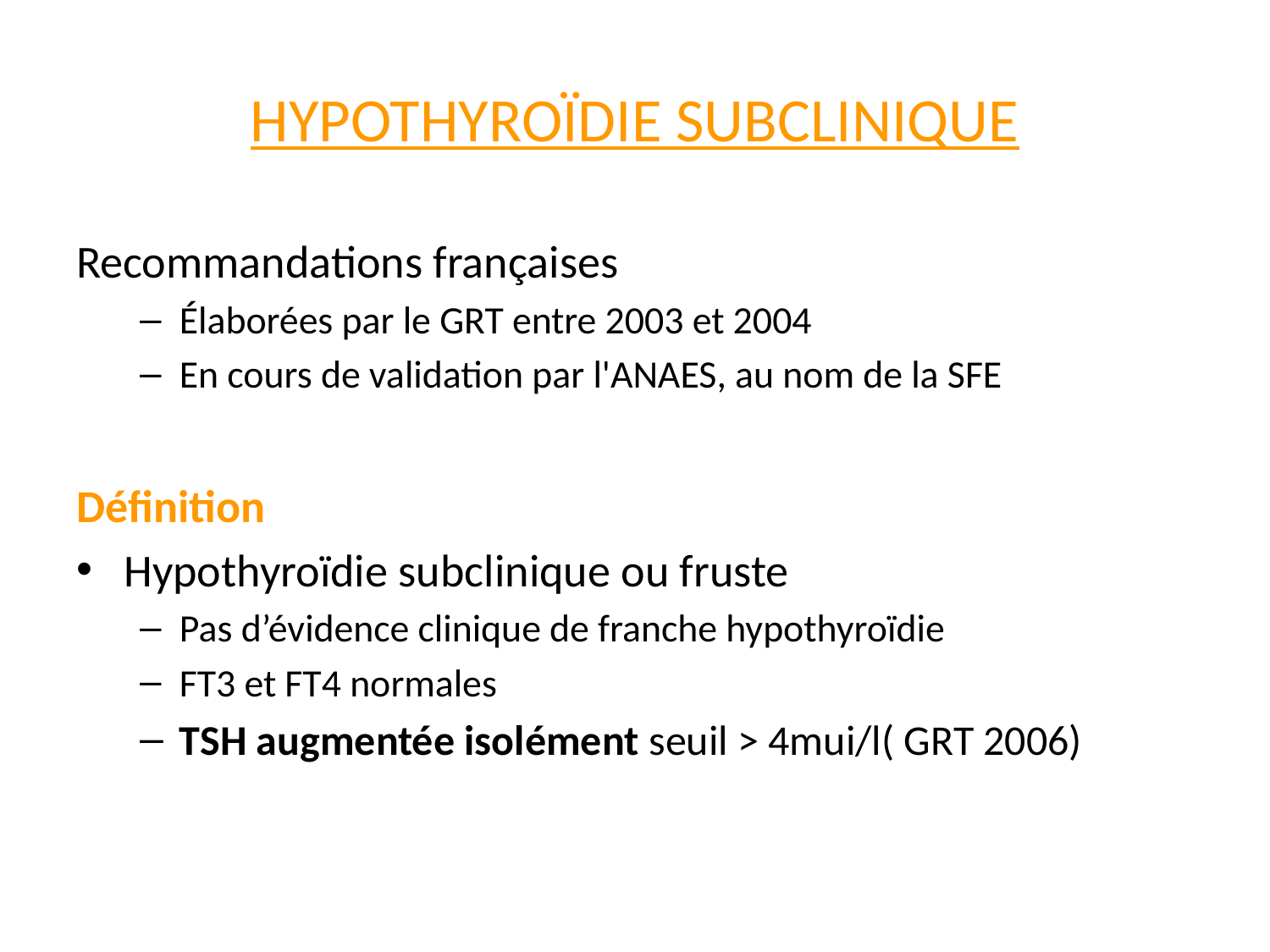

# HYPOTHYROÏDIE SUBCLINIQUE
Recommandations françaises
Élaborées par le GRT entre 2003 et 2004
En cours de validation par l'ANAES, au nom de la SFE

Définition
Hypothyroïdie subclinique ou fruste
Pas d’évidence clinique de franche hypothyroïdie
FT3 et FT4 normales
TSH augmentée isolément seuil > 4mui/l( GRT 2006)